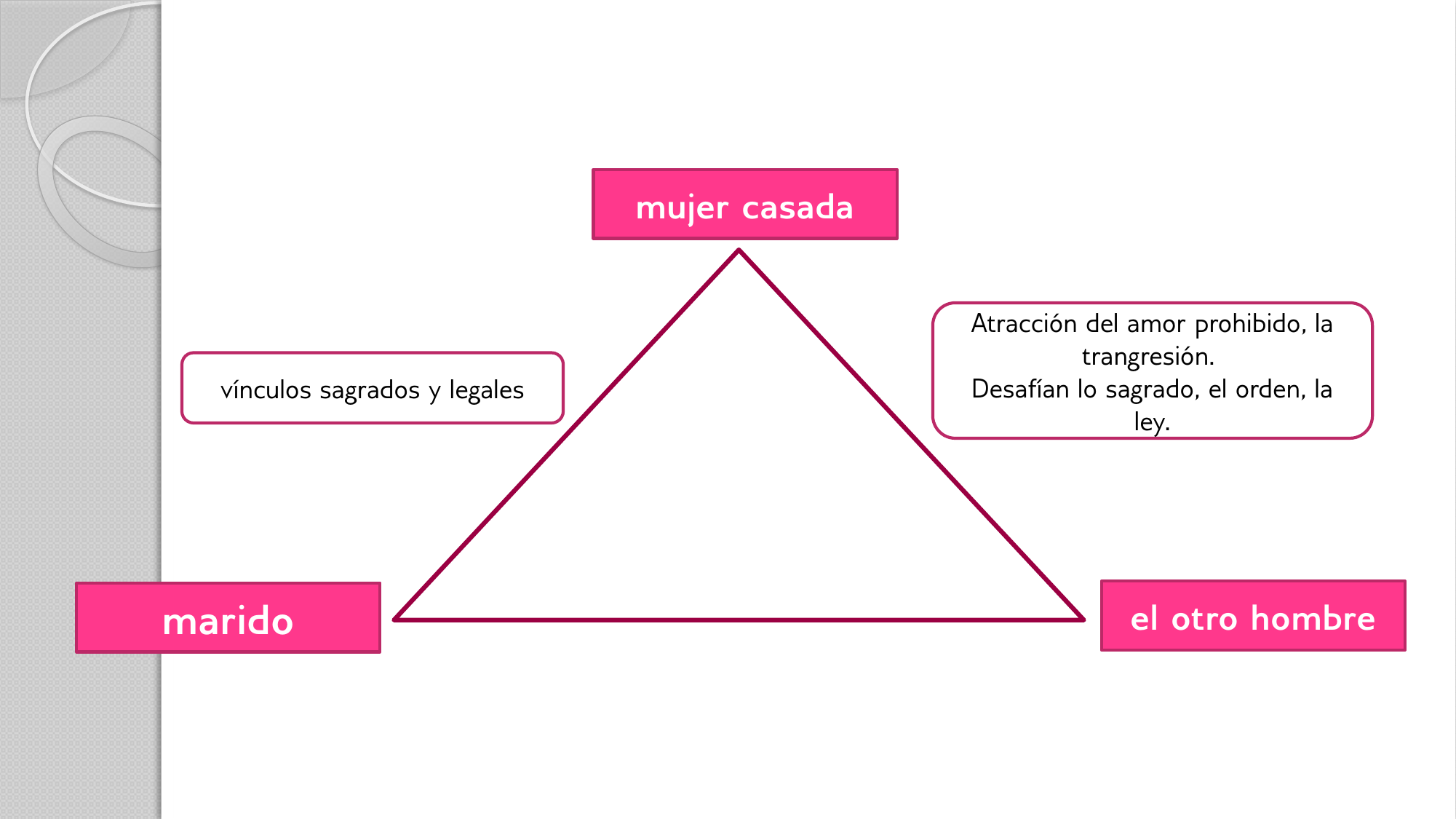

mujer casada

Atracción del amor prohibido, la trangresión.
Desafían lo sagrado, el orden, la ley.
vínculos sagrados y legales
el otro hombre
marido